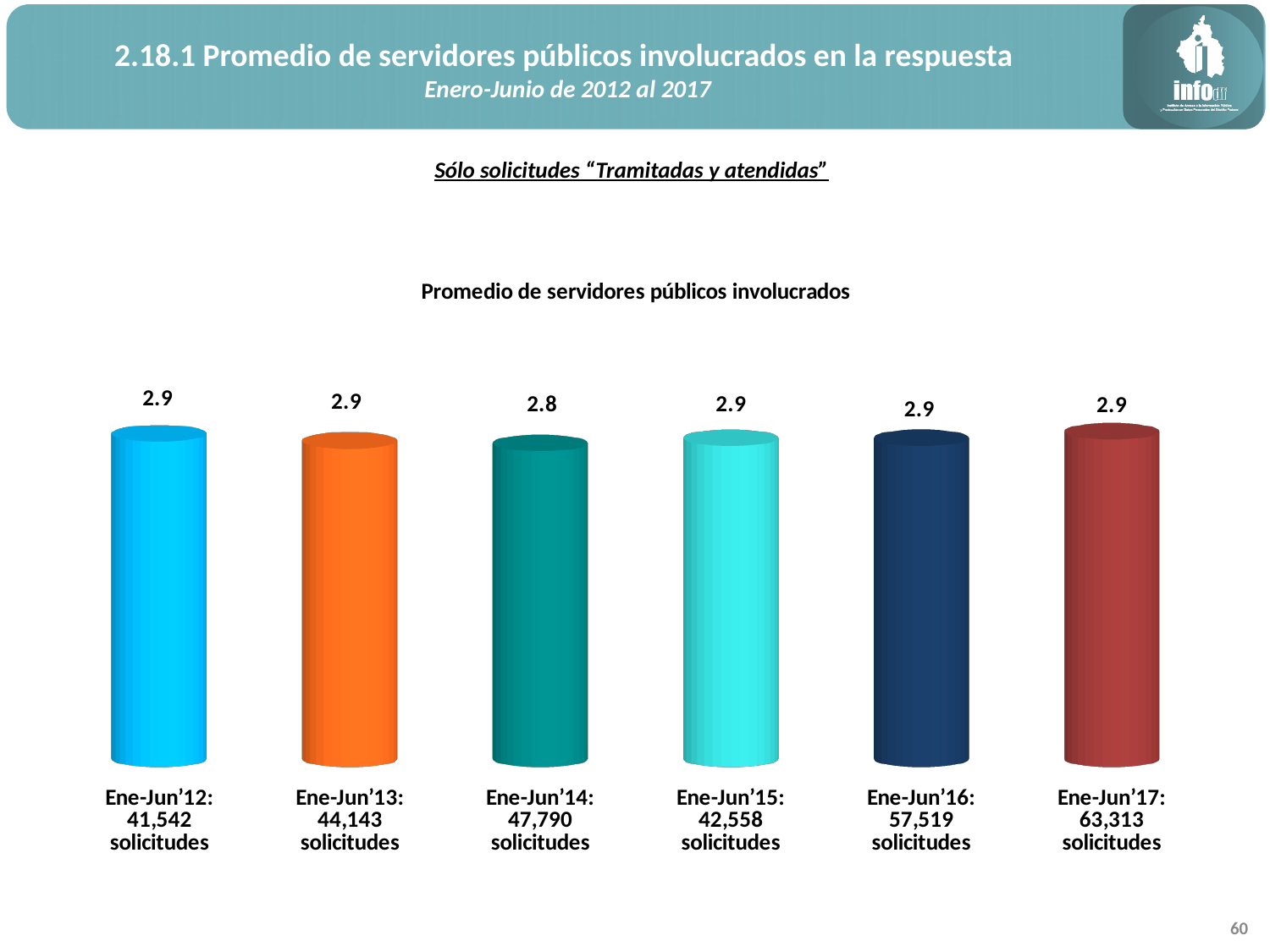

2.18.1 Promedio de servidores públicos involucrados en la respuesta
Enero-Junio de 2012 al 2017
Sólo solicitudes “Tramitadas y atendidas”

[unsupported chart]

60